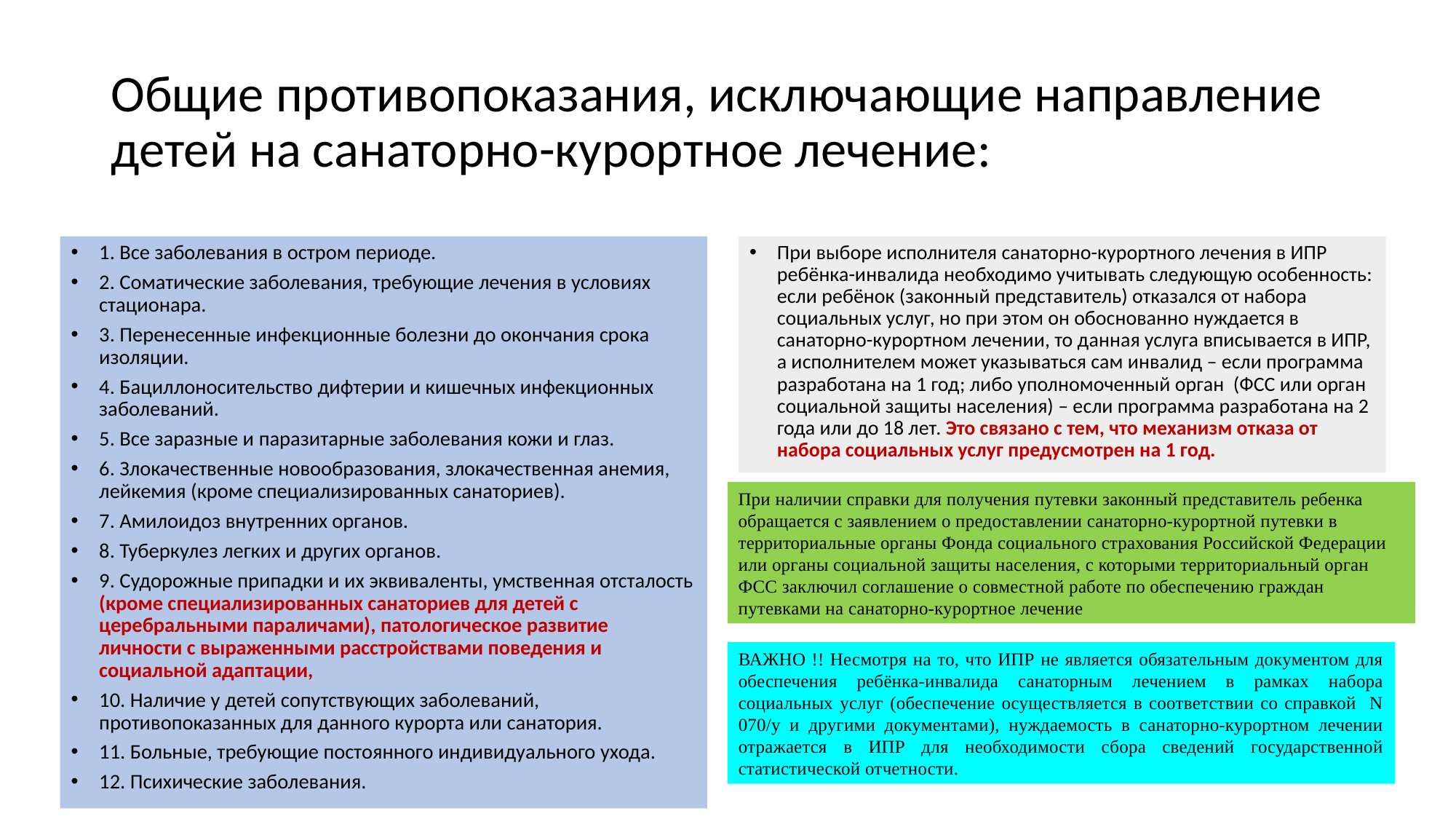

# Общие противопоказания, исключающие направление детей на санаторно-курортное лечение:
1. Все заболевания в остром периоде.
2. Соматические заболевания, требующие лечения в условиях стационара.
3. Перенесенные инфекционные болезни до окончания срока изоляции.
4. Бациллоносительство дифтерии и кишечных инфекционных заболеваний.
5. Все заразные и паразитарные заболевания кожи и глаз.
6. Злокачественные новообразования, злокачественная анемия, лейкемия (кроме специализированных санаториев).
7. Амилоидоз внутренних органов.
8. Туберкулез легких и других органов.
9. Судорожные припадки и их эквиваленты, умственная отсталость (кроме специализированных санаториев для детей с церебральными параличами), патологическое развитие личности с выраженными расстройствами поведения и социальной адаптации,
10. Наличие у детей сопутствующих заболеваний, противопоказанных для данного курорта или санатория.
11. Больные, требующие постоянного индивидуального ухода.
12. Психические заболевания.
При выборе исполнителя санаторно-курортного лечения в ИПР ребёнка-инвалида необходимо учитывать следующую особенность: если ребёнок (законный представитель) отказался от набора социальных услуг, но при этом он обоснованно нуждается в санаторно-курортном лечении, то данная услуга вписывается в ИПР, а исполнителем может указываться сам инвалид – если программа разработана на 1 год; либо уполномоченный орган  (ФСС или орган социальной защиты населения) – если программа разработана на 2 года или до 18 лет. Это связано с тем, что механизм отказа от набора социальных услуг предусмотрен на 1 год.

При наличии справки для получения путевки законный представитель ребенка обращается с заявлением о предоставлении санаторно-курортной путевки в территориальные органы Фонда социального страхования Российской Федерации или органы социальной защиты населения, с которыми территориальный орган ФСС заключил соглашение о совместной работе по обеспечению граждан путевками на санаторно-курортное лечение
ВАЖНО !! Несмотря на то, что ИПР не является обязательным документом для обеспечения ребёнка-инвалида санаторным лечением в рамках набора социальных услуг (обеспечение осуществляется в соответствии со справкой  N 070/у и другими документами), нуждаемость в санаторно-курортном лечении отражается в ИПР для необходимости сбора сведений государственной статистической отчетности.